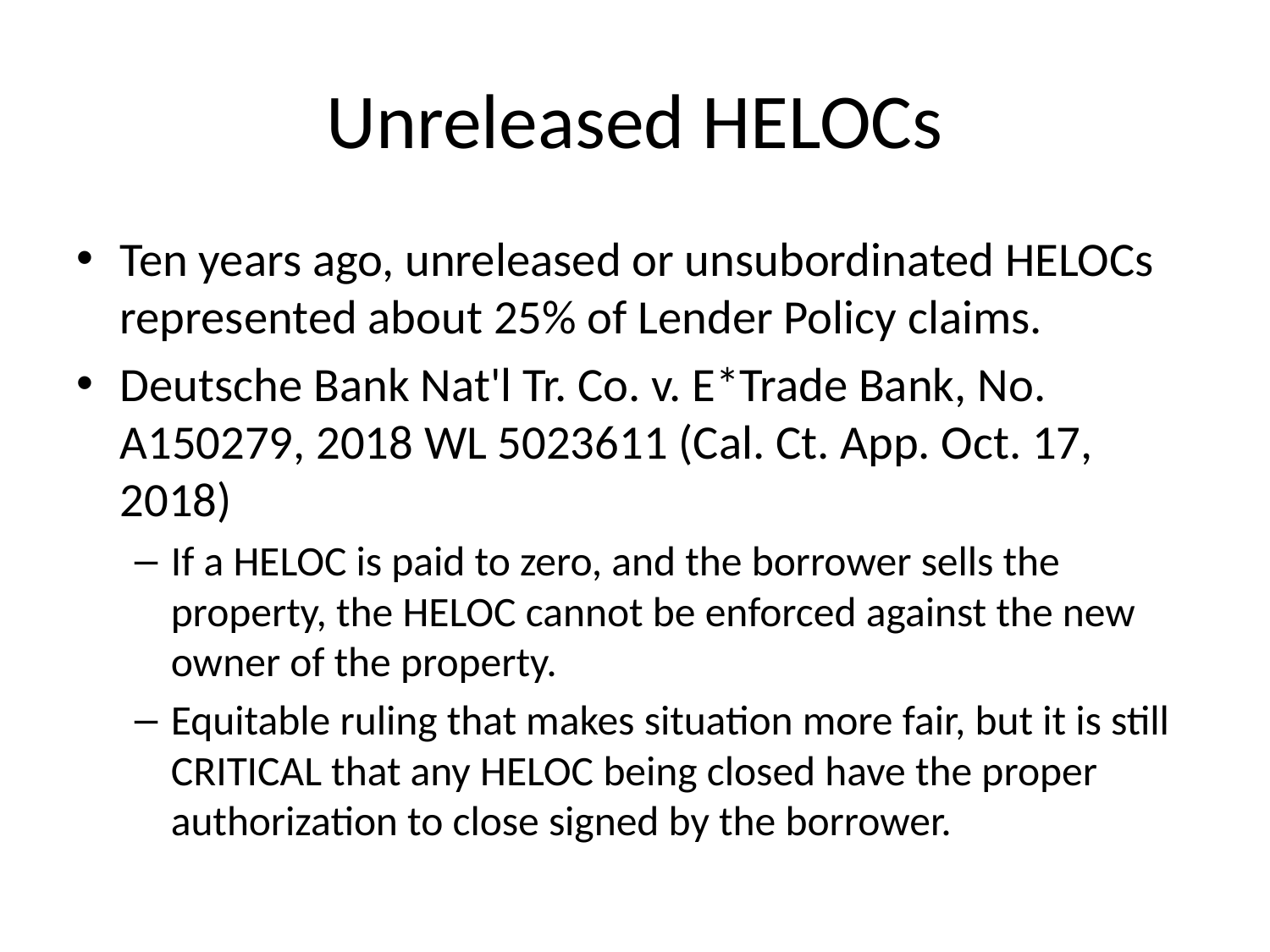

# Unreleased HELOCs
Ten years ago, unreleased or unsubordinated HELOCs represented about 25% of Lender Policy claims.
Deutsche Bank Nat'l Tr. Co. v. E*Trade Bank, No. A150279, 2018 WL 5023611 (Cal. Ct. App. Oct. 17, 2018)
If a HELOC is paid to zero, and the borrower sells the property, the HELOC cannot be enforced against the new owner of the property.
Equitable ruling that makes situation more fair, but it is still CRITICAL that any HELOC being closed have the proper authorization to close signed by the borrower.